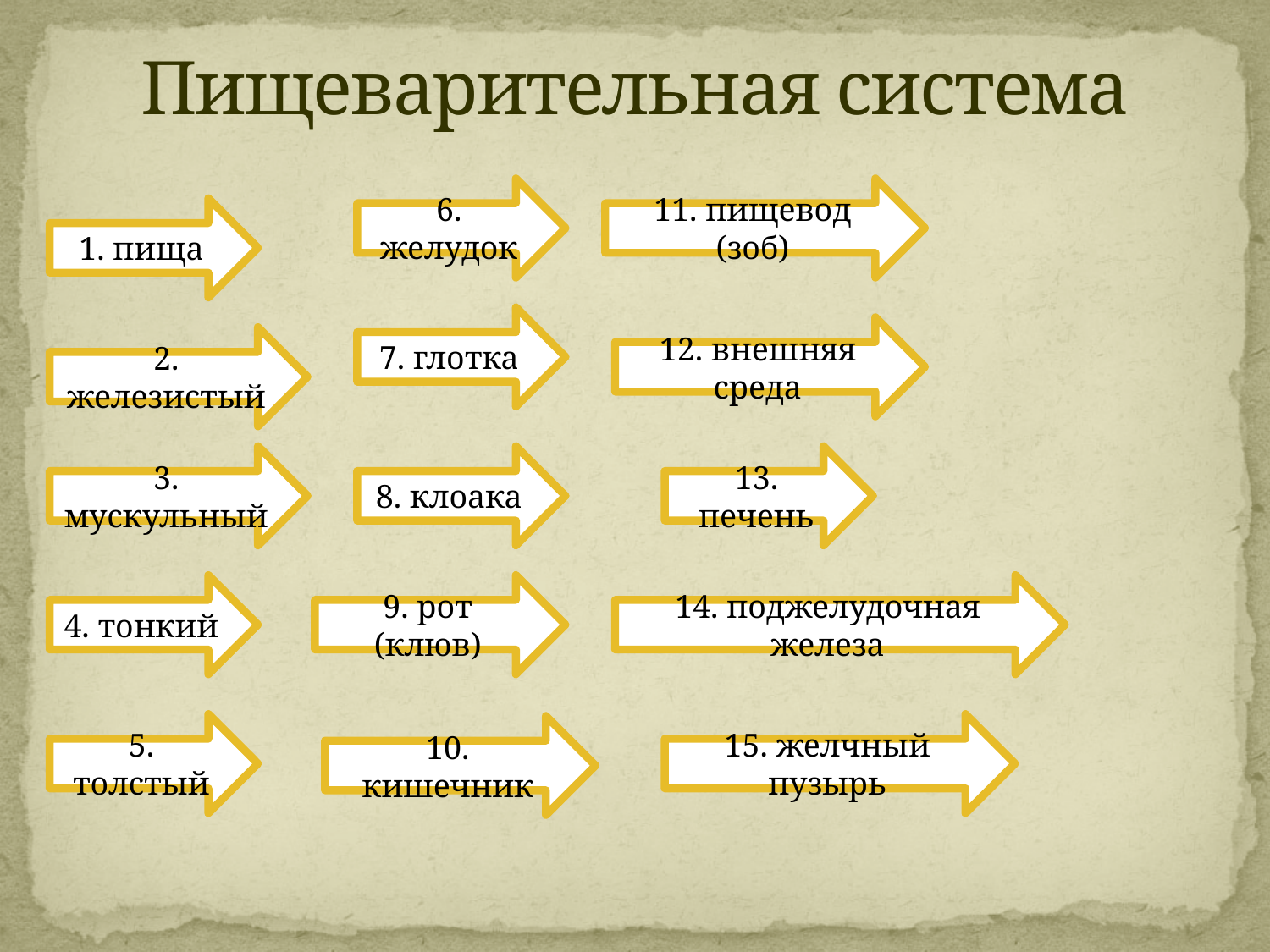

# Пищеварительная система
6. желудок
11. пищевод (зоб)
1. пища
7. глотка
12. внешняя среда
2. железистый
3. мускульный
8. клоака
13. печень
4. тонкий
9. рот (клюв)
14. поджелудочная железа
5. толстый
15. желчный пузырь
10. кишечник